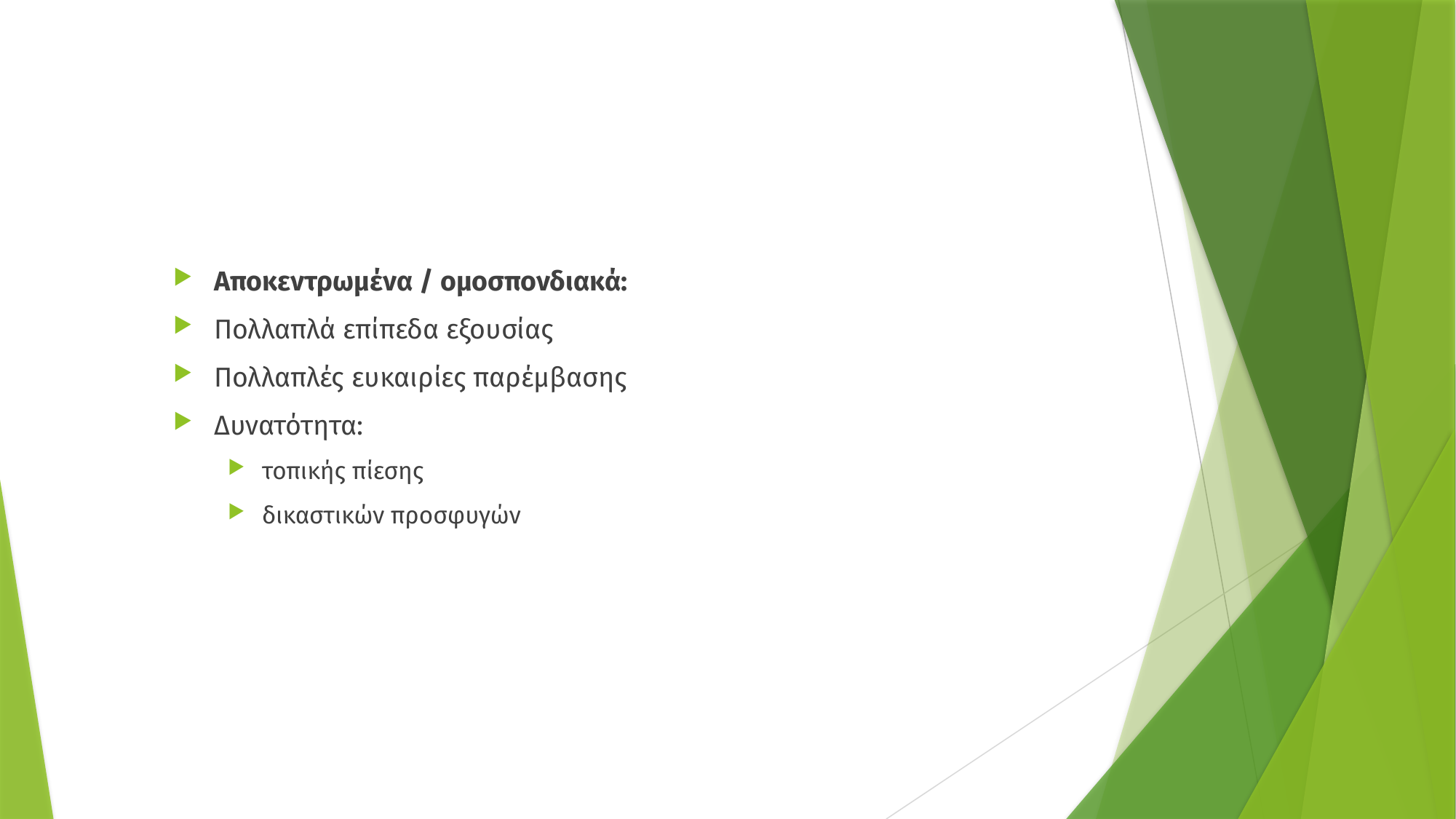

Αποκεντρωμένα / ομοσπονδιακά:
Πολλαπλά επίπεδα εξουσίας
Πολλαπλές ευκαιρίες παρέμβασης
Δυνατότητα:
τοπικής πίεσης
δικαστικών προσφυγών